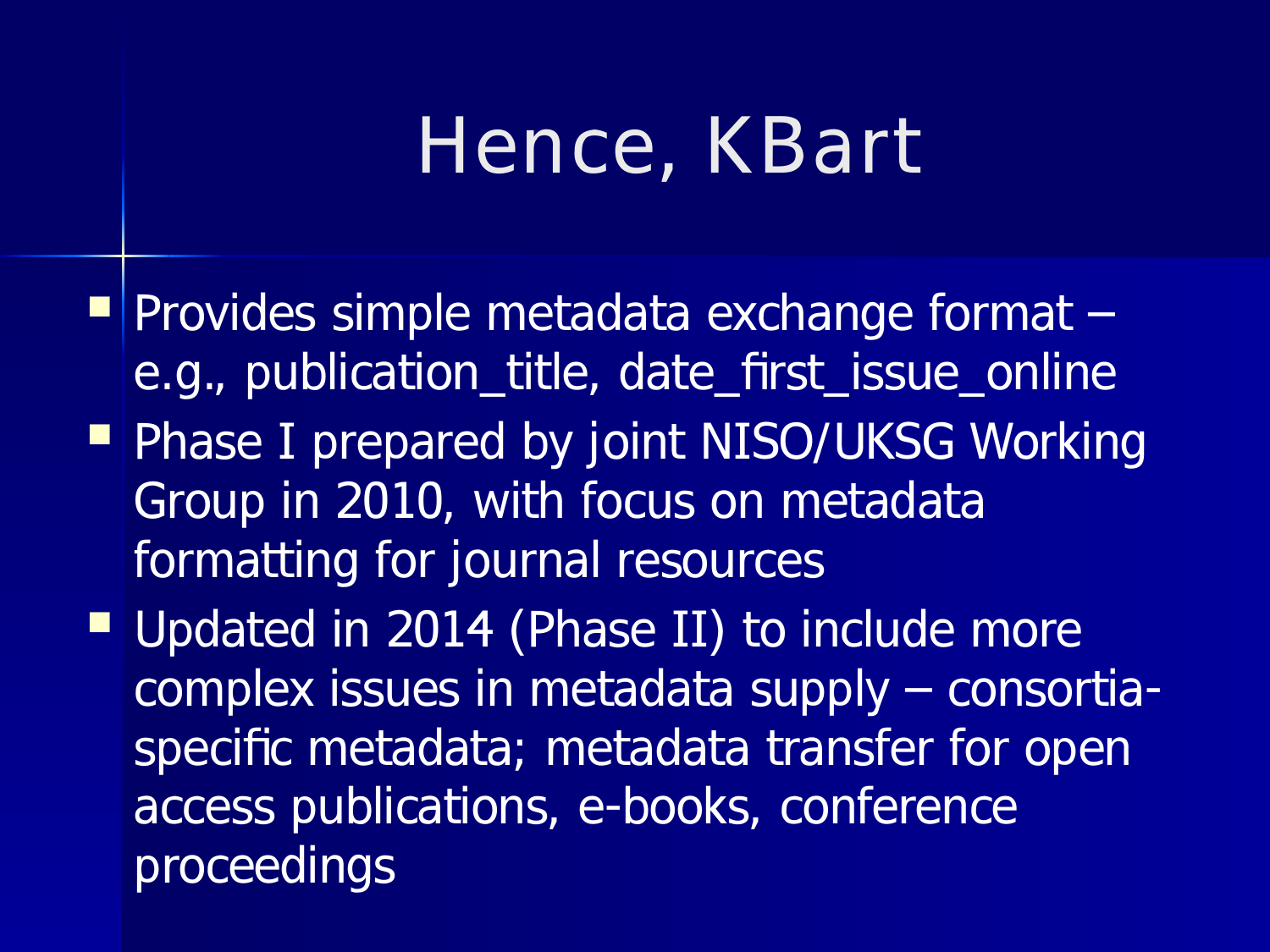

# Hence, KBart
Provides simple metadata exchange format – e.g., publication_title, date_first_issue_online
Phase I prepared by joint NISO/UKSG Working Group in 2010, with focus on metadata formatting for journal resources
Updated in 2014 (Phase II) to include more complex issues in metadata supply – consortia-specific metadata; metadata transfer for open access publications, e-books, conference proceedings